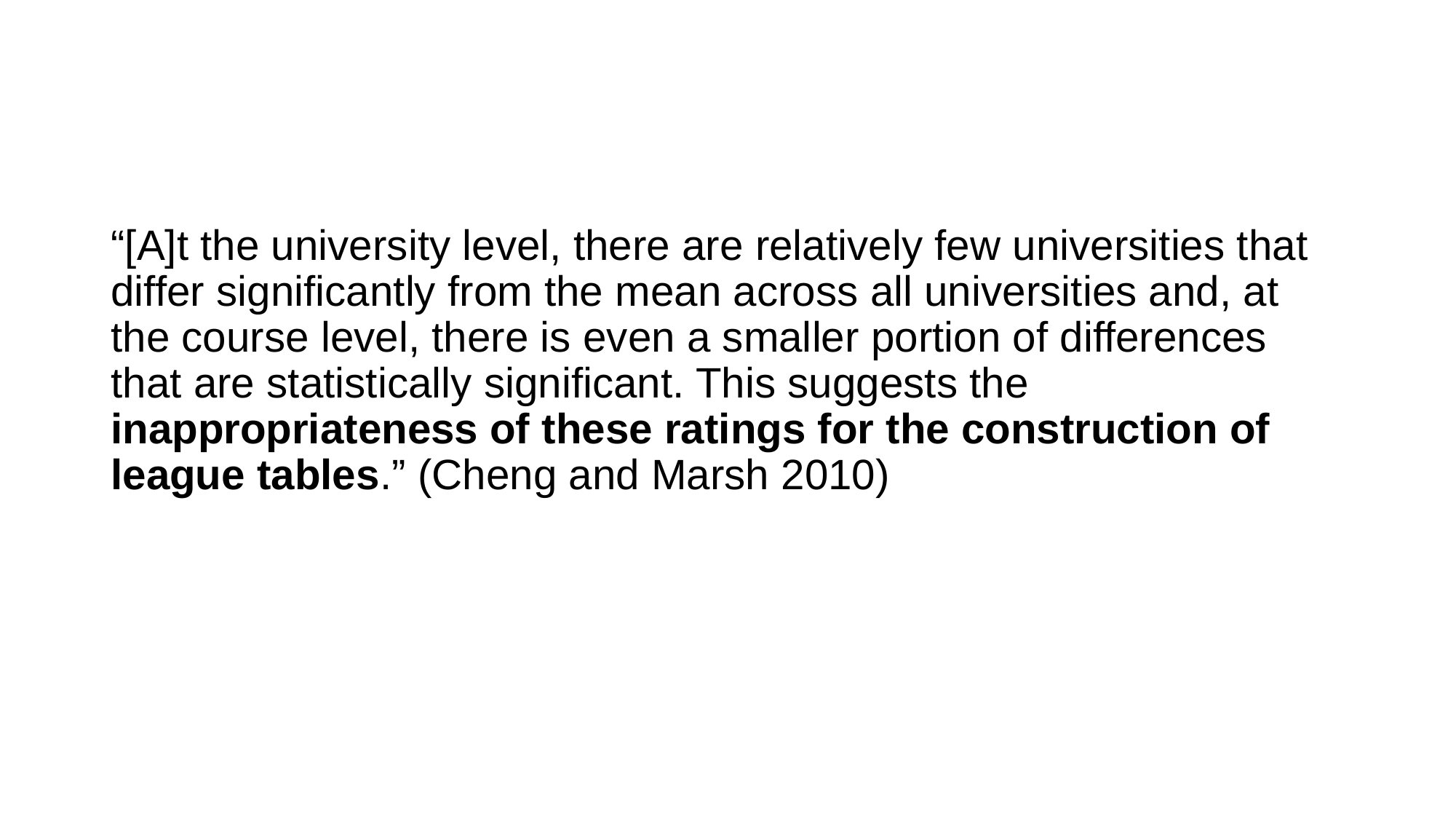

#
“[A]t the university level, there are relatively few universities that differ significantly from the mean across all universities and, at the course level, there is even a smaller portion of differences that are statistically significant. This suggests the inappropriateness of these ratings for the construction of league tables.” (Cheng and Marsh 2010)